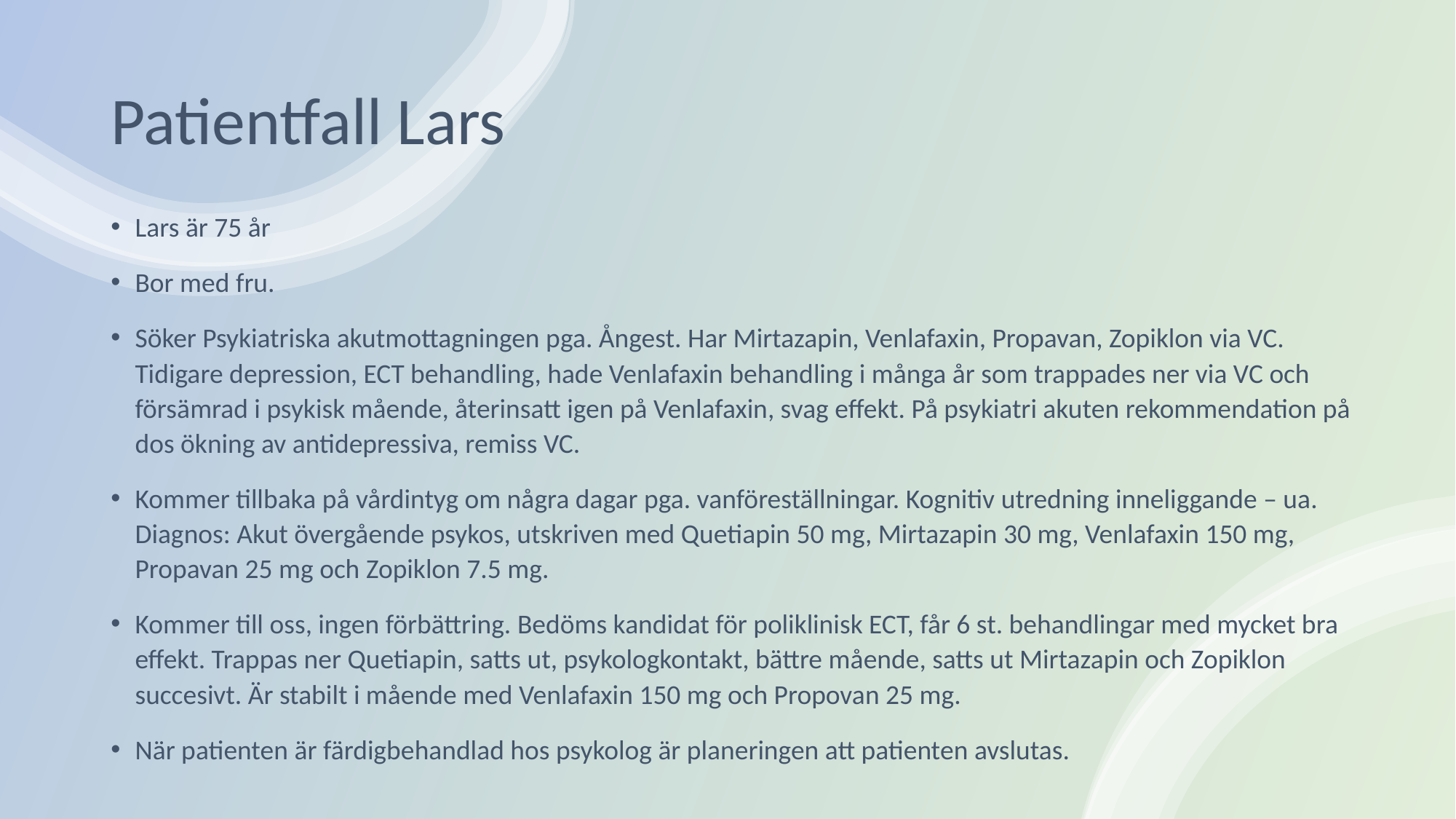

# Patientfall Lars
Lars är 75 år
Bor med fru.
Söker Psykiatriska akutmottagningen pga. Ångest. Har Mirtazapin, Venlafaxin, Propavan, Zopiklon via VC. Tidigare depression, ECT behandling, hade Venlafaxin behandling i många år som trappades ner via VC och försämrad i psykisk mående, återinsatt igen på Venlafaxin, svag effekt. På psykiatri akuten rekommendation på dos ökning av antidepressiva, remiss VC.
Kommer tillbaka på vårdintyg om några dagar pga. vanföreställningar. Kognitiv utredning inneliggande – ua. Diagnos: Akut övergående psykos, utskriven med Quetiapin 50 mg, Mirtazapin 30 mg, Venlafaxin 150 mg, Propavan 25 mg och Zopiklon 7.5 mg.
Kommer till oss, ingen förbättring. Bedöms kandidat för poliklinisk ECT, får 6 st. behandlingar med mycket bra effekt. Trappas ner Quetiapin, satts ut, psykologkontakt, bättre mående, satts ut Mirtazapin och Zopiklon succesivt. Är stabilt i mående med Venlafaxin 150 mg och Propovan 25 mg.
När patienten är färdigbehandlad hos psykolog är planeringen att patienten avslutas.